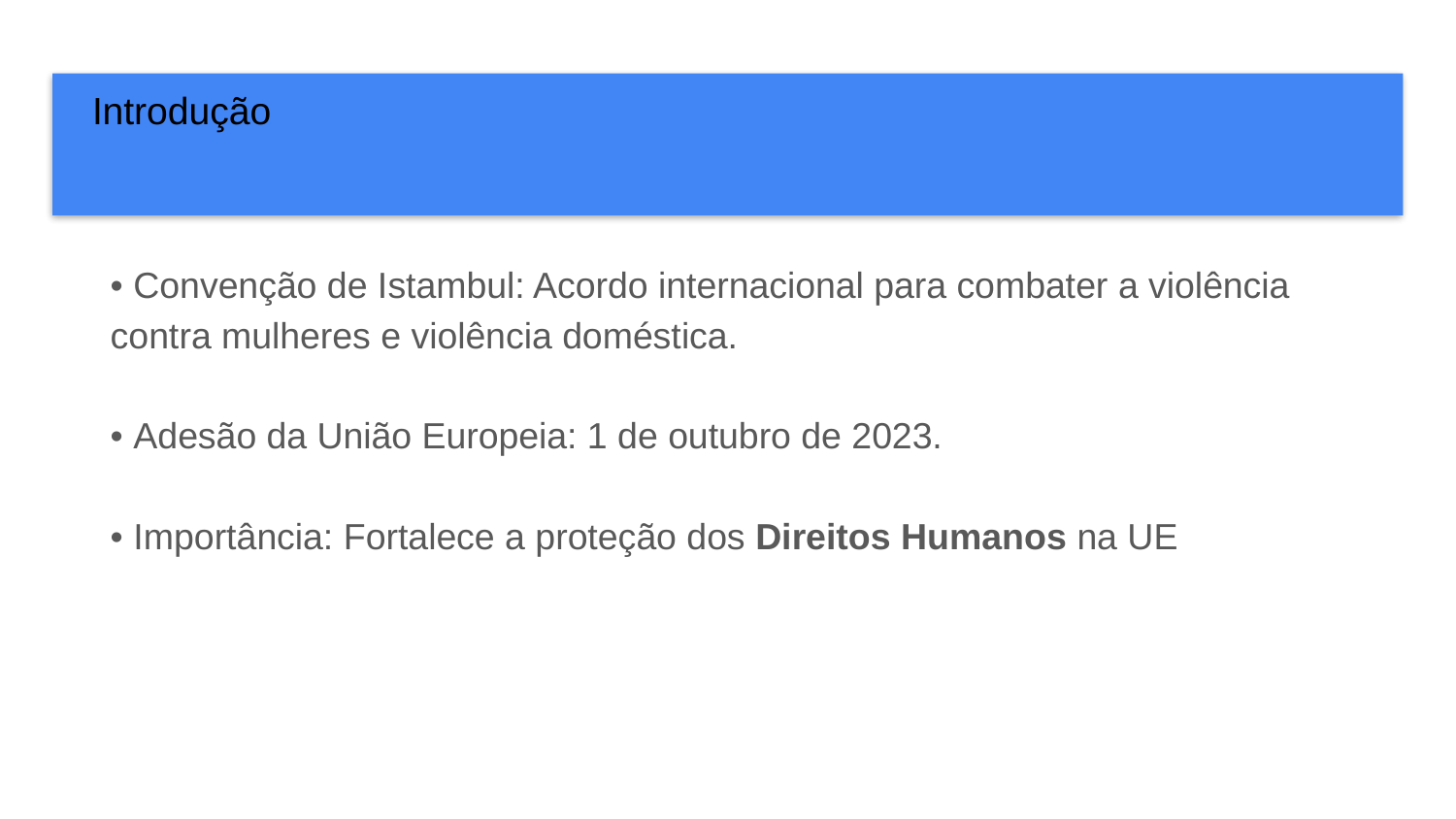

# Introdução
• Convenção de Istambul: Acordo internacional para combater a violência contra mulheres e violência doméstica.

• Adesão da União Europeia: 1 de outubro de 2023.

• Importância: Fortalece a proteção dos Direitos Humanos na UE